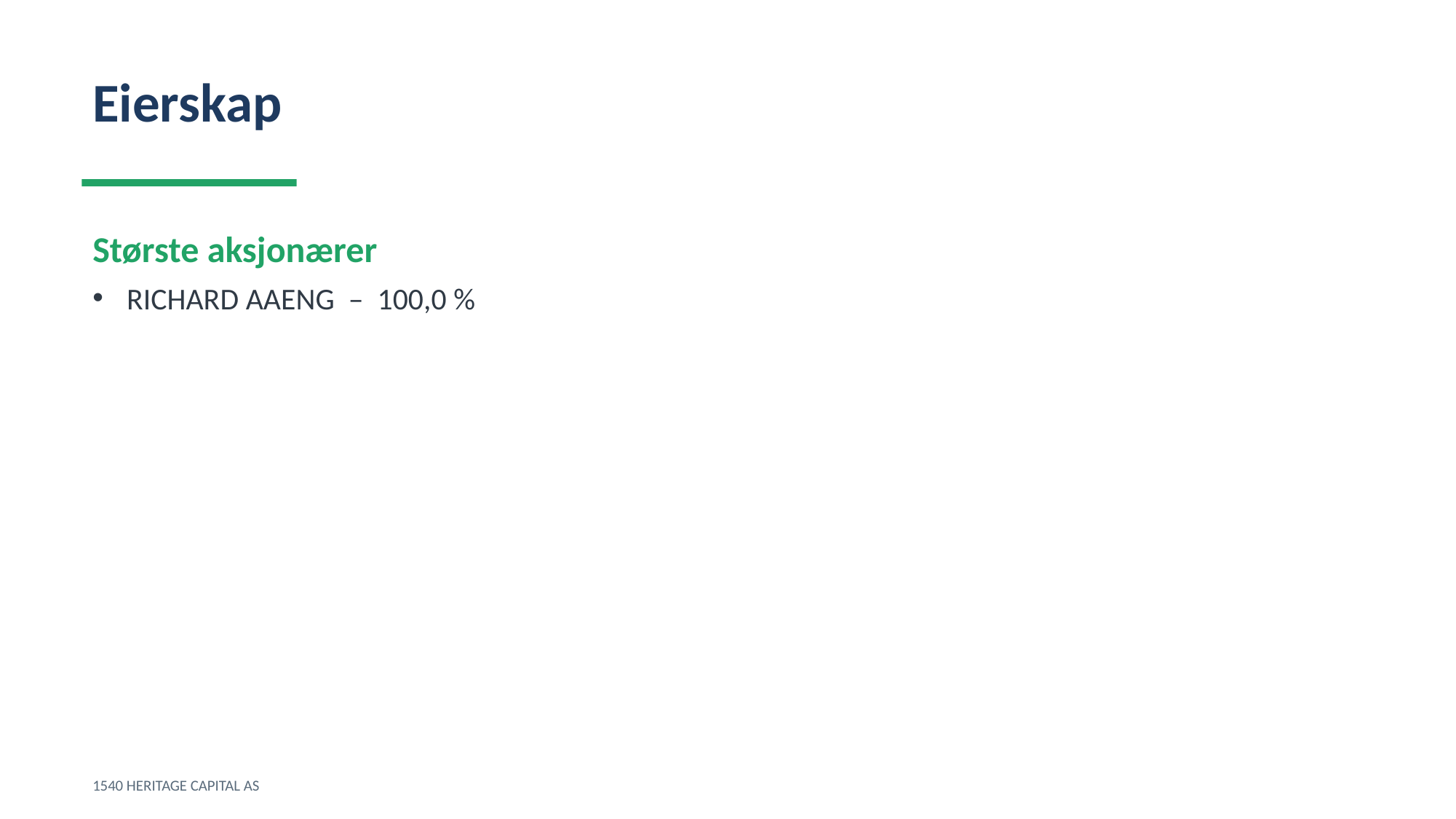

Eierskap

Største aksjonærer
RICHARD AAENG  –  100,0 %
1540 HERITAGE CAPITAL AS